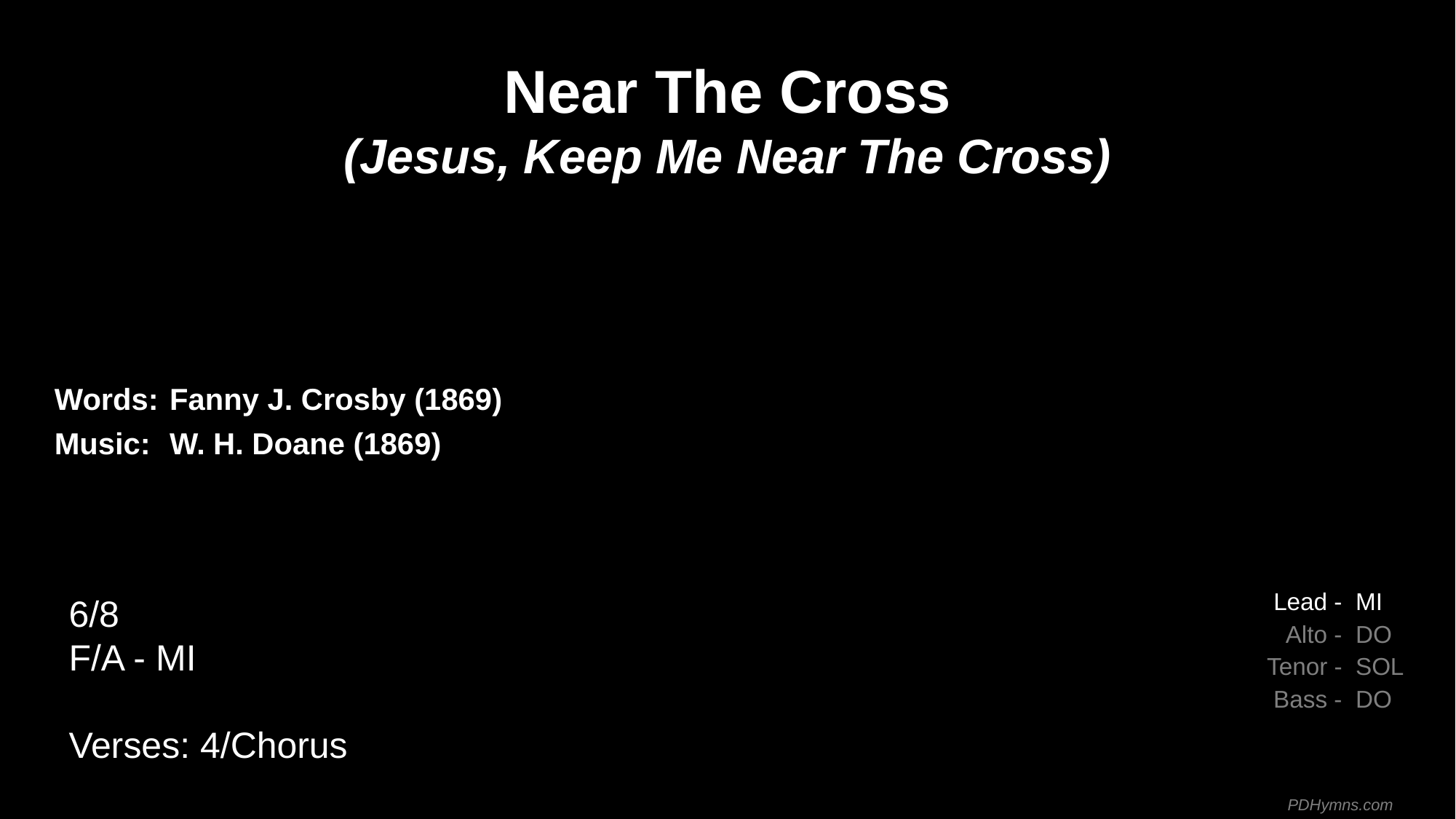

Near The Cross
(Jesus, Keep Me Near The Cross)

| Words: | Fanny J. Crosby (1869) |
| --- | --- |
| Music: | W. H. Doane (1869) |
|  |  |
|  |  |
6/8
F/A - MI

Verses: 4/Chorus
| Lead - | MI |
| --- | --- |
| Alto - | DO |
| Tenor - | SOL |
| Bass - | DO |
PDHymns.com